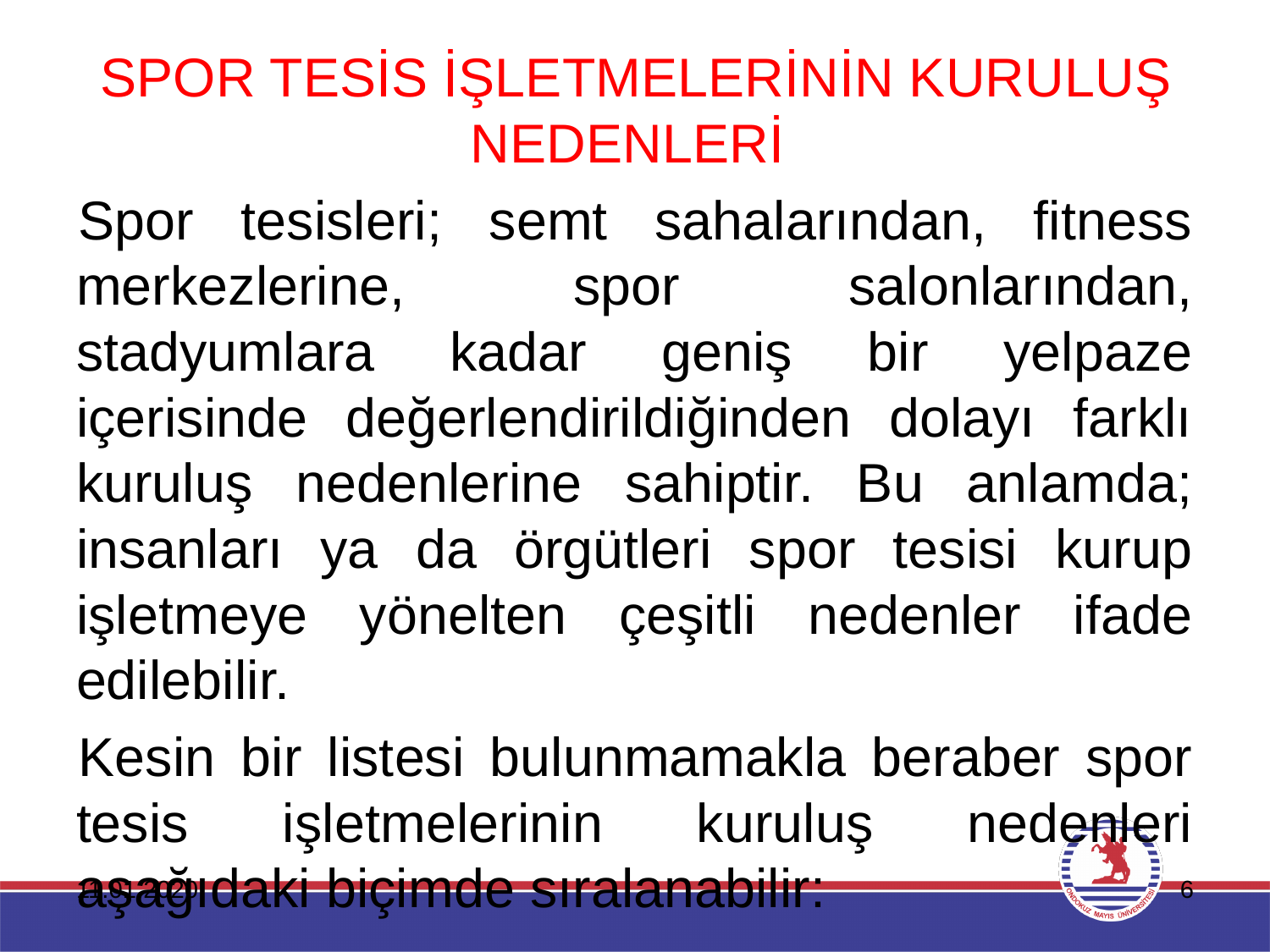

SPOR TESİS İŞLETMELERİNİN KURULUŞ NEDENLERİ
Spor tesisleri; semt sahalarından, fitness merkezlerine, spor salonlarından, stadyumlara kadar geniş bir yelpaze içerisinde değerlendirildiğinden dolayı farklı kuruluş nedenlerine sahiptir. Bu anlamda; insanları ya da örgütleri spor tesisi kurup işletmeye yönelten çeşitli nedenler ifade edilebilir.
Kesin bir listesi bulunmamakla beraber spor tesis işletmelerinin kuruluş nedenleri aşağıdaki biçimde sıralanabilir:
11.01.2020
6